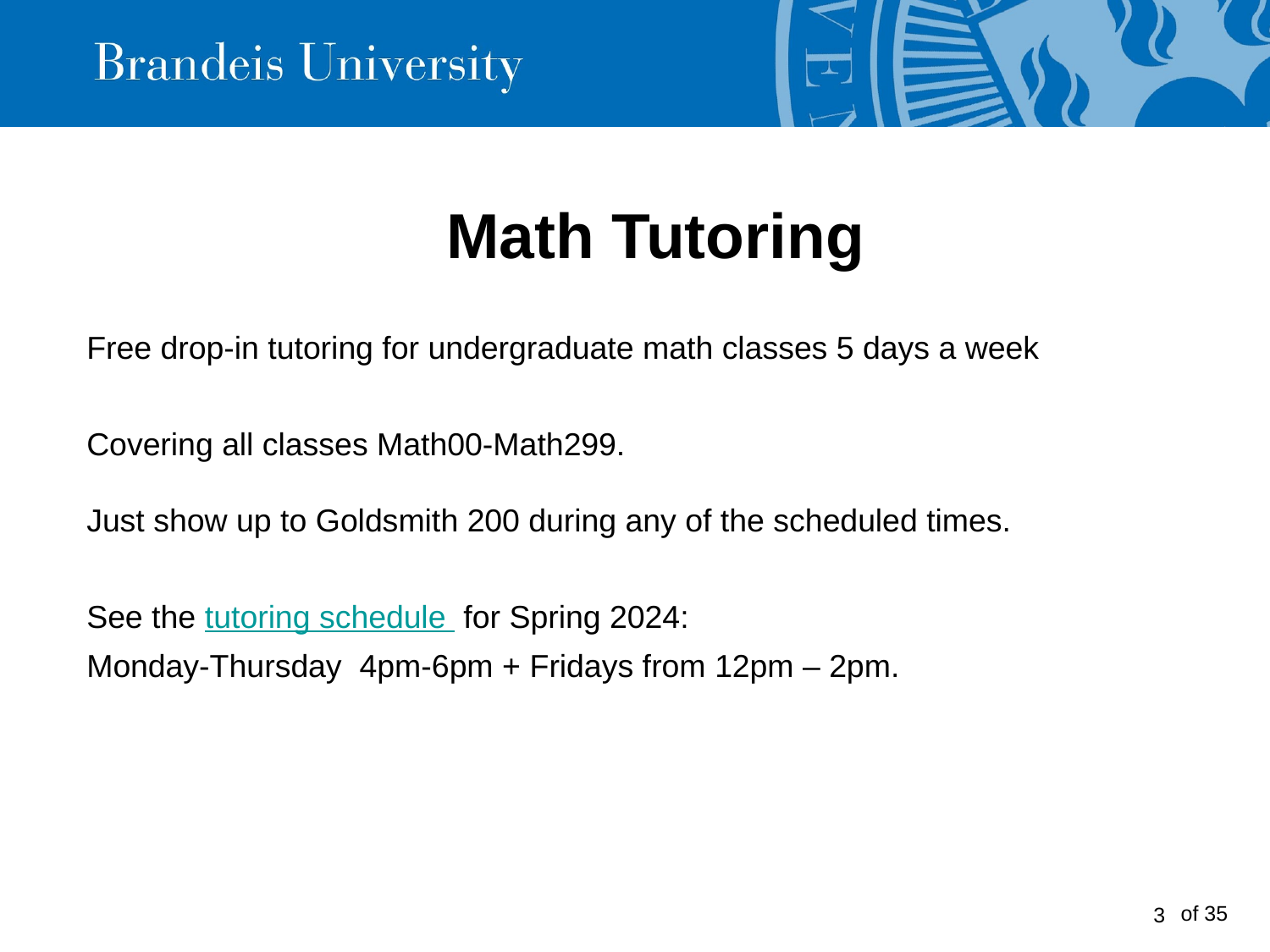

# Math Tutoring

Free drop-in tutoring for undergraduate math classes 5 days a week

Covering all classes Math00-Math299.
Just show up to Goldsmith 200 during any of the scheduled times.

See the tutoring schedule  for Spring 2024:
Monday-Thursday  4pm-6pm + Fridays from 12pm – 2pm.

3